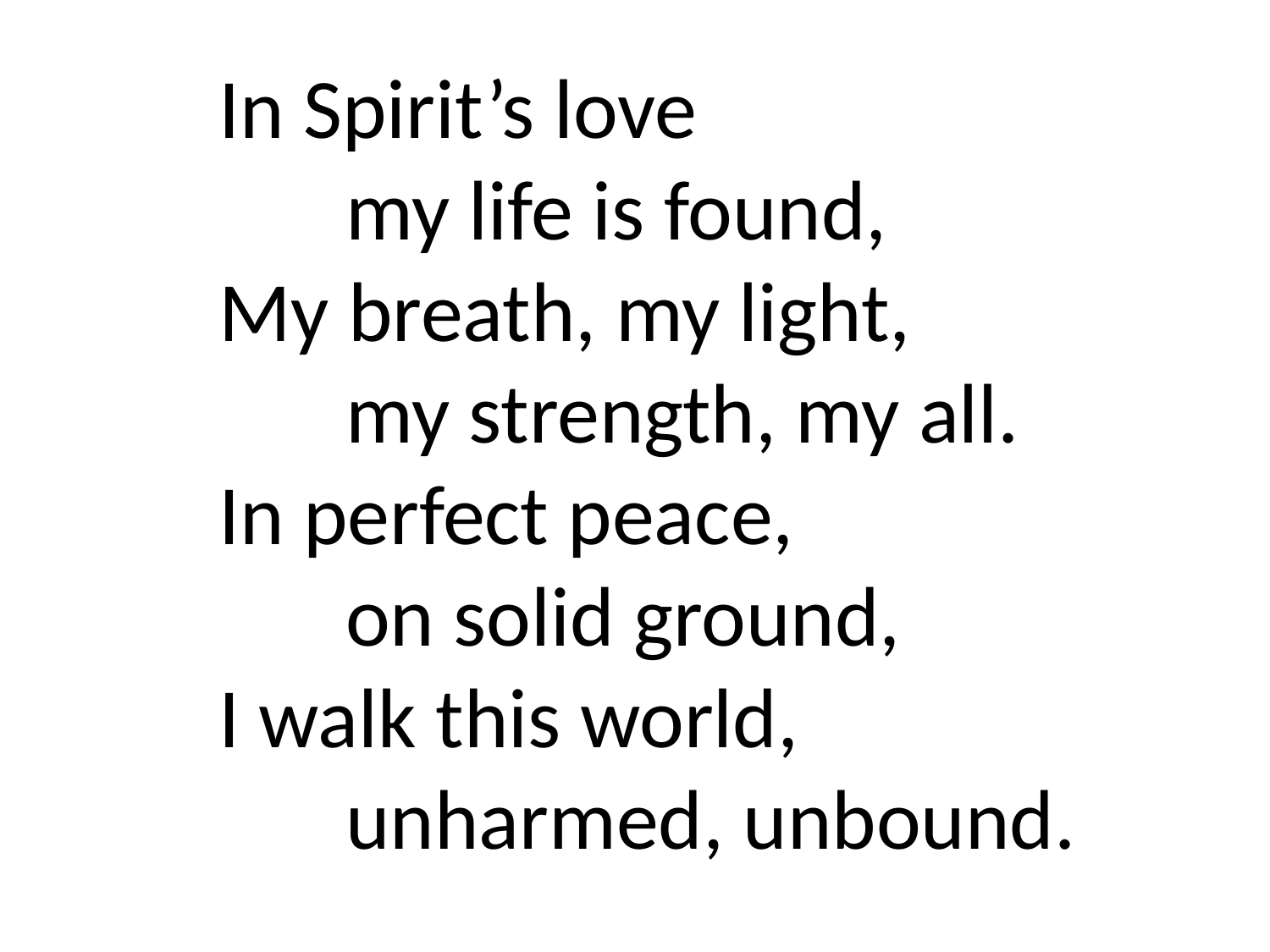

In Spirit’s love
	my life is found,
My breath, my light,
	my strength, my all.
In perfect peace,
	on solid ground,
I walk this world,
	unharmed, unbound.